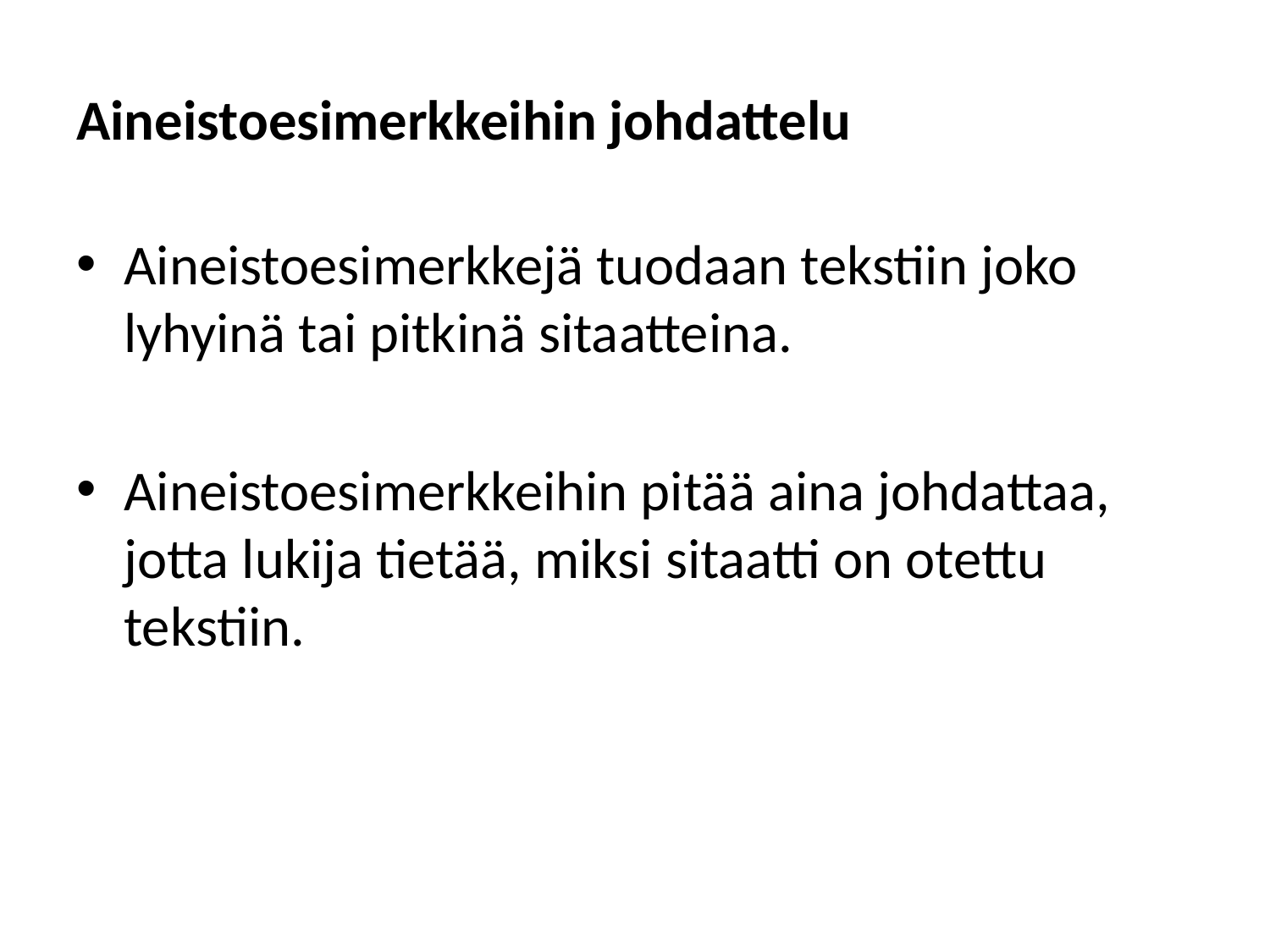

# Aineistoesimerkkeihin johdattelu
Aineistoesimerkkejä tuodaan tekstiin joko lyhyinä tai pitkinä sitaatteina.

Aineistoesimerkkeihin pitää aina johdattaa, jotta lukija tietää, miksi sitaatti on otettu tekstiin.